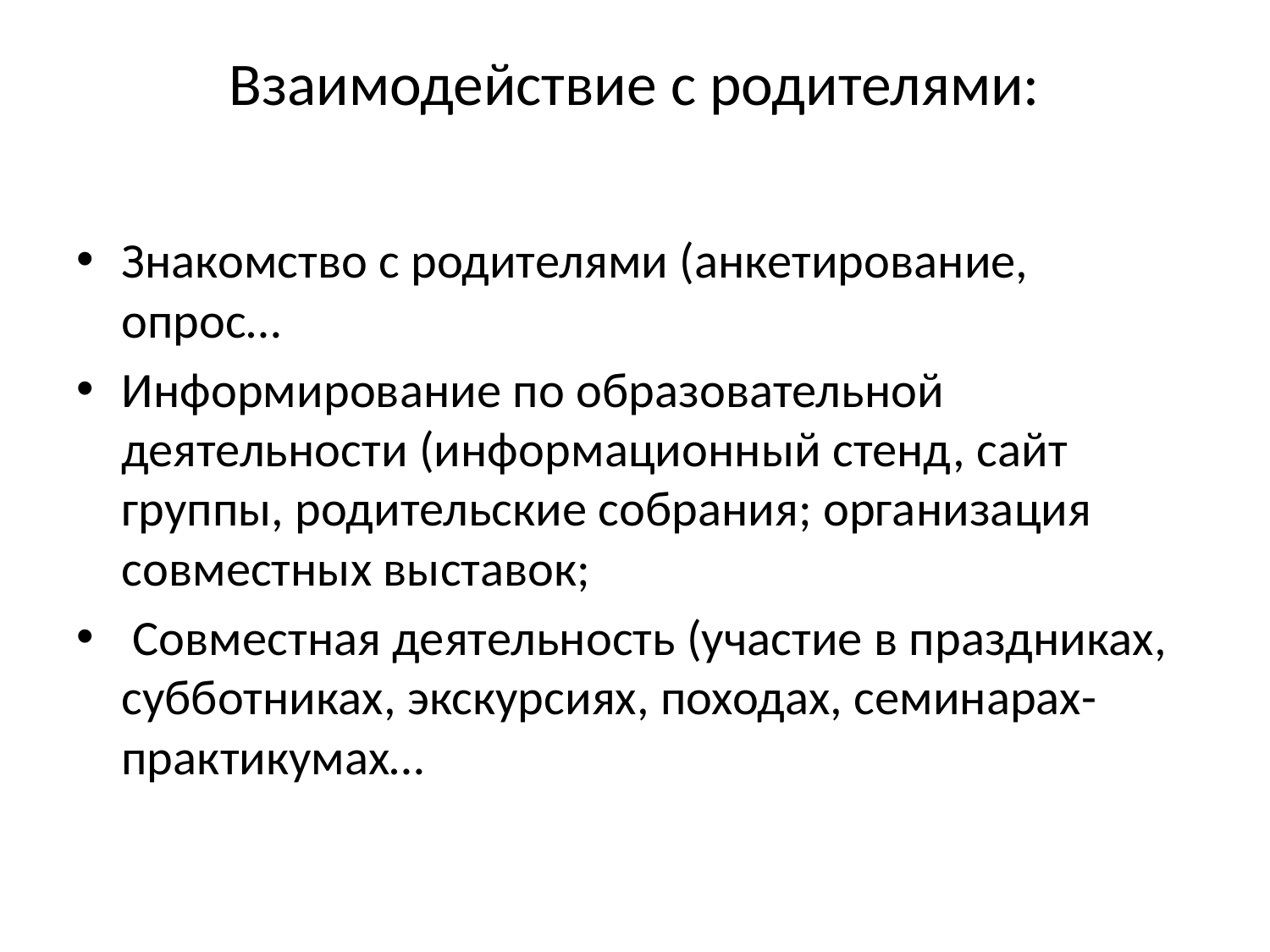

# Взаимодействие с родителями:
Знакомство с родителями (анкетирование, опрос…
Информирование по образовательной деятельности (информационный стенд, сайт группы, родительские собрания; организация совместных выставок;
 Совместная деятельность (участие в праздниках, субботниках, экскурсиях, походах, семинарах-практикумах…